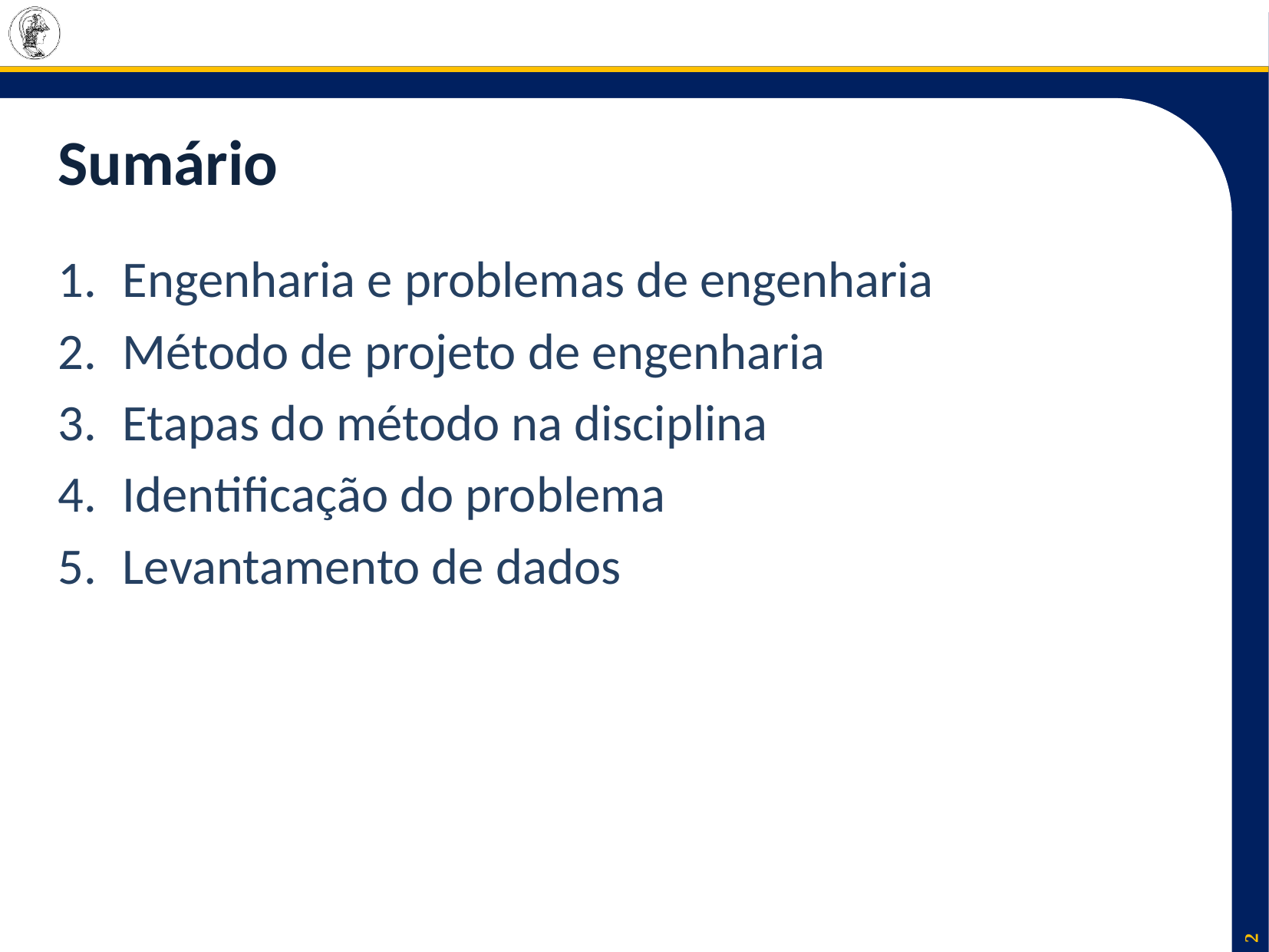

# Sumário
Engenharia e problemas de engenharia
Método de projeto de engenharia
Etapas do método na disciplina
Identificação do problema
Levantamento de dados